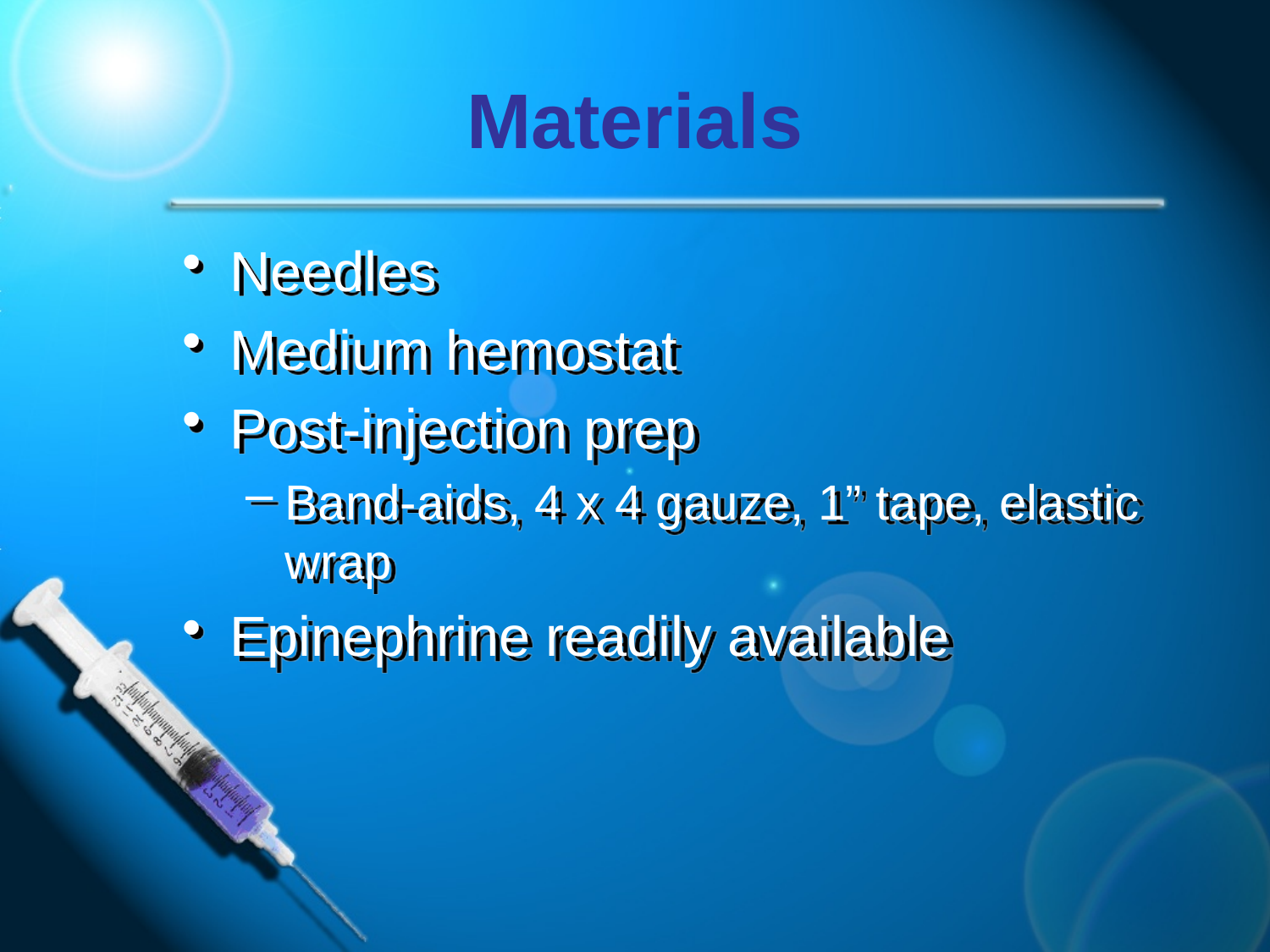

# Materials
Needles
Medium hemostat
Post-injection prep
Band-aids, 4 x 4 gauze, 1” tape, elastic wrap
Epinephrine readily available